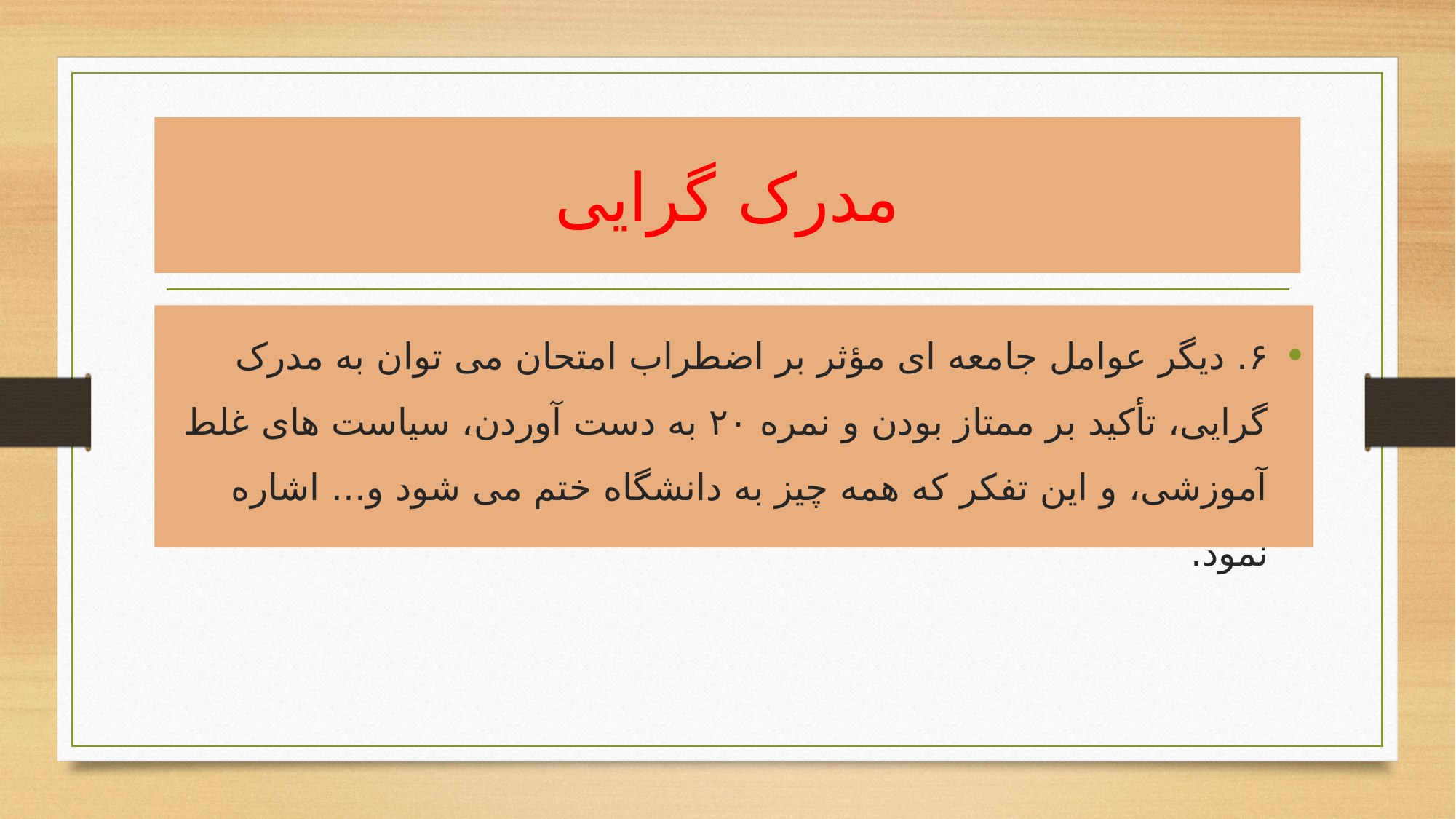

# مدرک گرایی
۶. دیگر عوامل جامعه ای مؤثر بر اضطراب امتحان می توان به مدرک گرایی، تأکید بر ممتاز بودن و نمره ۲۰ به دست آوردن، سیاست های غلط آموزشی، و این تفکر که همه چیز به دانشگاه ختم می شود و... اشاره نمود.